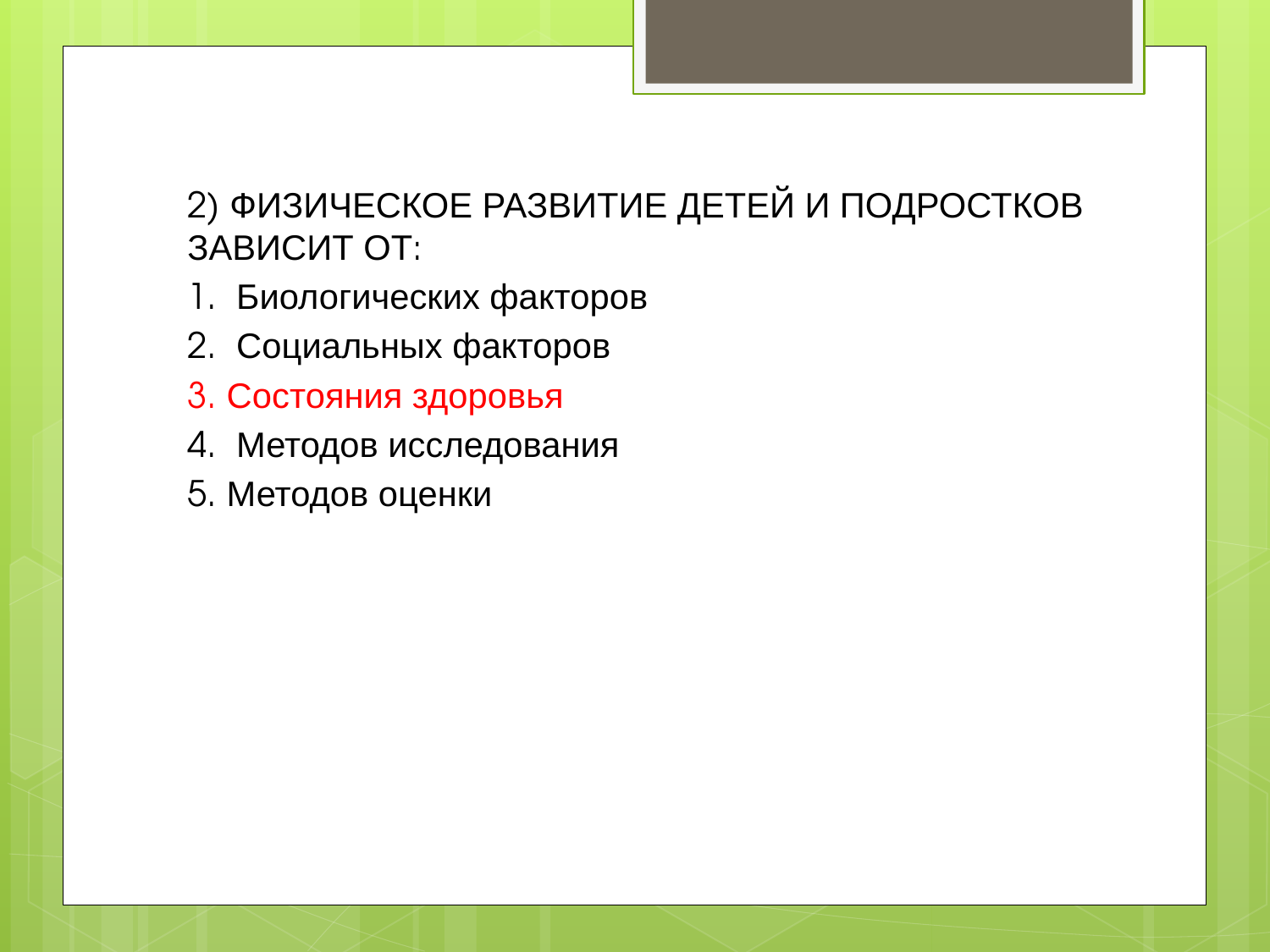

2) ФИЗИЧЕСКОЕ РАЗВИТИЕ ДЕТЕЙ И ПОДРОСТКОВ ЗАВИСИТ ОТ:
1.  Биологических факторов
2.  Социальных факторов
3. Состояния здоровья
4.  Методов исследования
5. Методов оценки